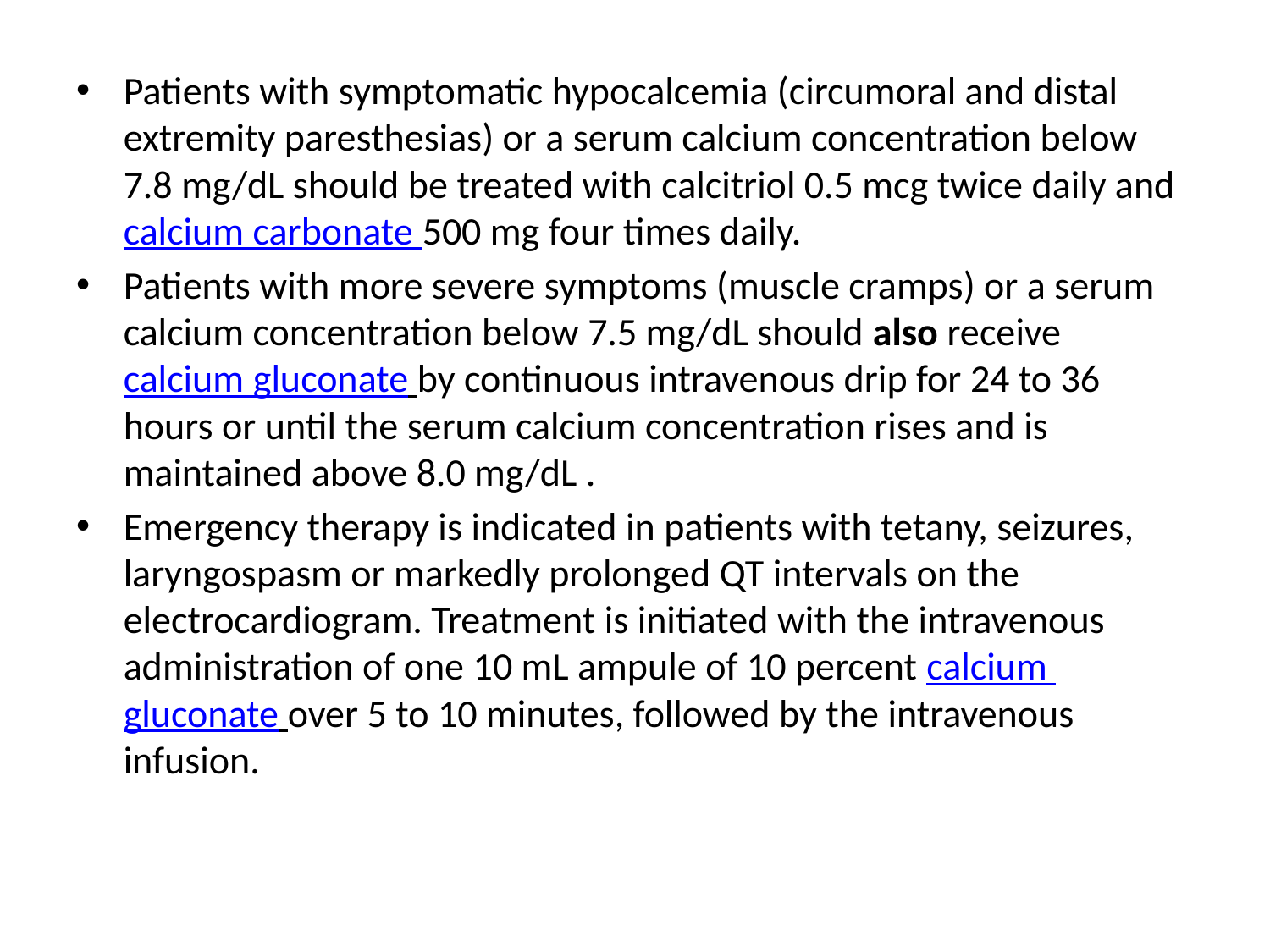

#
Patients with symptomatic hypocalcemia (circumoral and distal extremity paresthesias) or a serum calcium concentration below 7.8 mg/dL should be treated with calcitriol 0.5 mcg twice daily and calcium carbonate 500 mg four times daily.
Patients with more severe symptoms (muscle cramps) or a serum calcium concentration below 7.5 mg/dL should also receive calcium gluconate by continuous intravenous drip for 24 to 36 hours or until the serum calcium concentration rises and is maintained above 8.0 mg/dL .
Emergency therapy is indicated in patients with tetany, seizures, laryngospasm or markedly prolonged QT intervals on the electrocardiogram. Treatment is initiated with the intravenous administration of one 10 mL ampule of 10 percent calcium gluconate over 5 to 10 minutes, followed by the intravenous infusion.